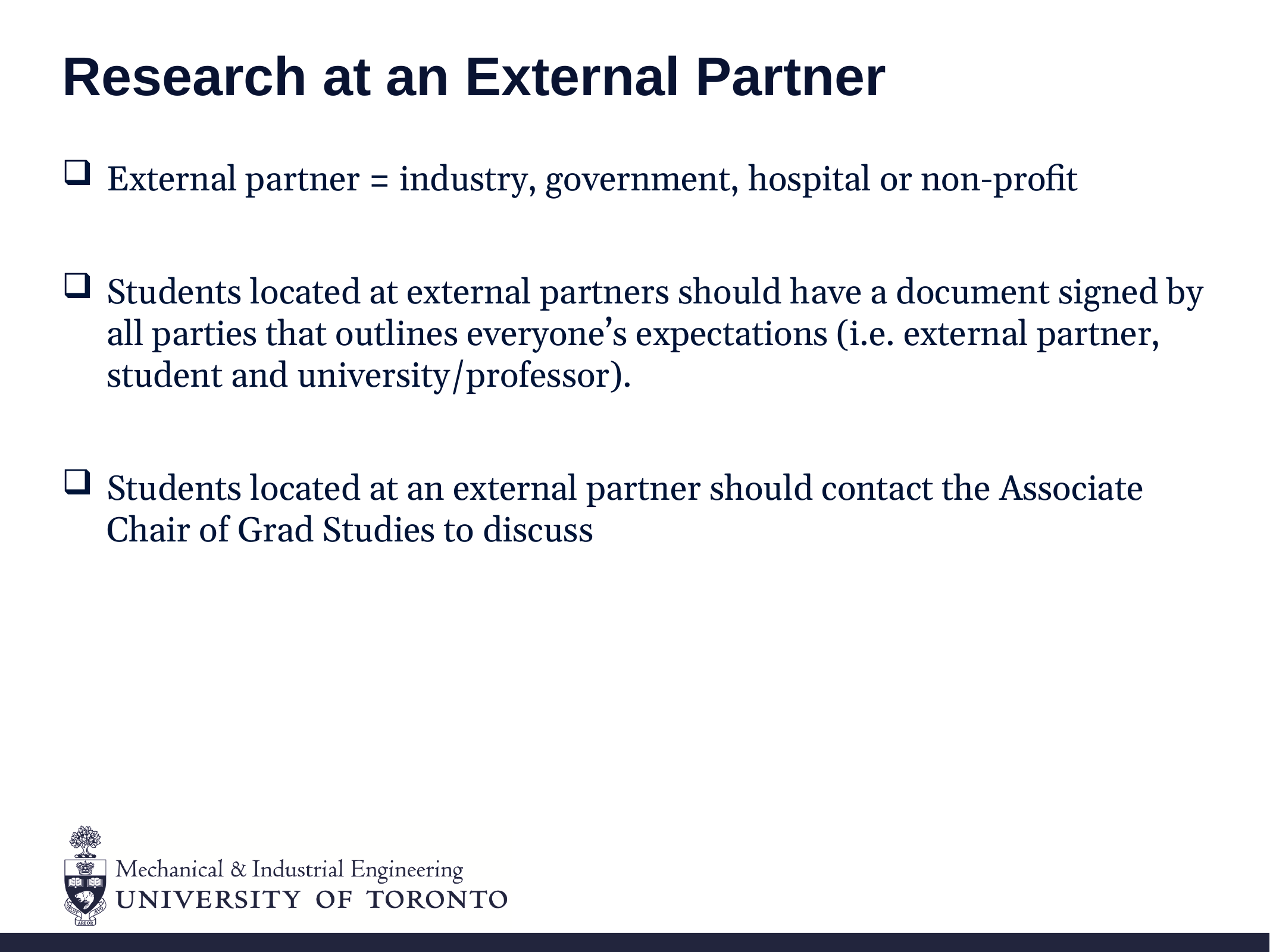

# Research at an External Partner
External partner = industry, government, hospital or non-profit

Students located at external partners should have a document signed by all parties that outlines everyone’s expectations (i.e. external partner, student and university/professor).

Students located at an external partner should contact the Associate Chair of Grad Studies to discuss